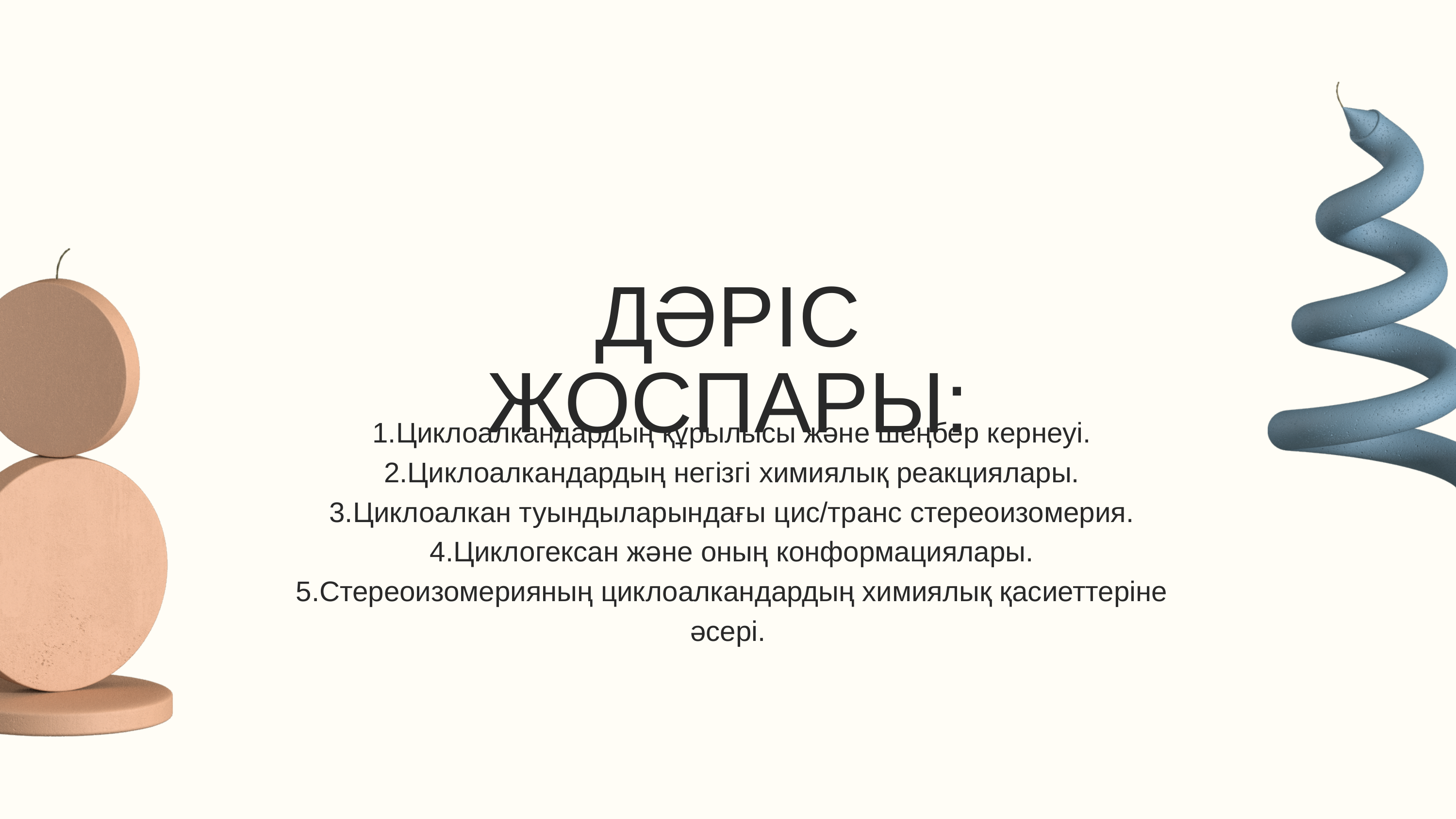

ДӘРІС ЖОСПАРЫ:
 1.Циклоалкандардың құрылысы және шеңбер кернеуі.
 2.Циклоалкандардың негізгі химиялық реакциялары.
 3.Циклоалкан туындыларындағы цис/транс стереоизомерия.
 4.Циклогексан және оның конформациялары.
 5.Стереоизомерияның циклоалкандардың химиялық қасиеттеріне әсері.